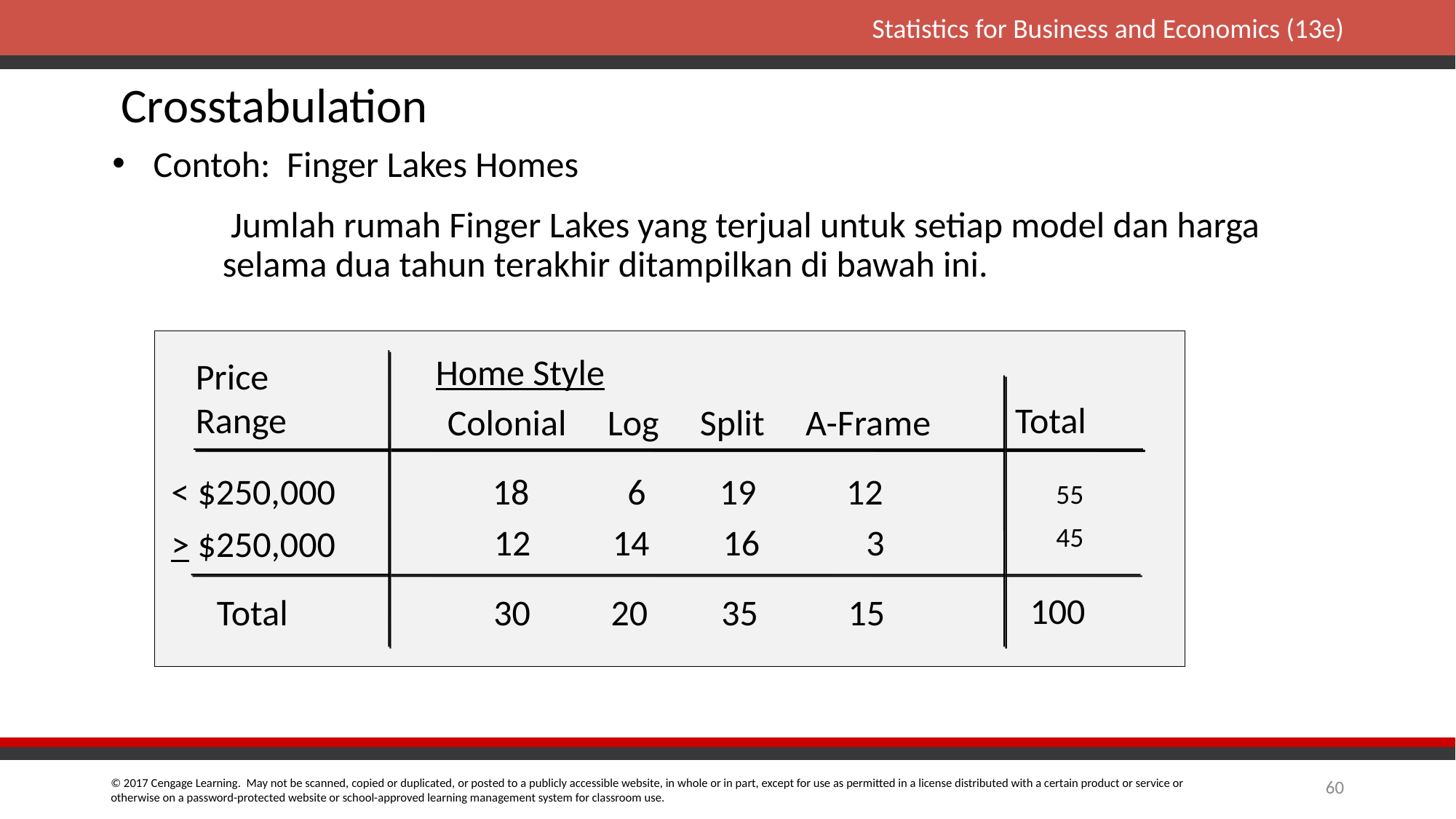

Crosstabulation
Contoh:  Finger Lakes Homes
	 Jumlah rumah Finger Lakes yang terjual untuk setiap model dan harga selama dua tahun terakhir ditampilkan di bawah ini.
  Home Style

Price
Range

  Colonial     Log     Split     A-Frame
Total
 18            6         19           12
55
45
< $250,000
> $250,000
 12          14         16             3
30	 20         35           15
Total
100
60